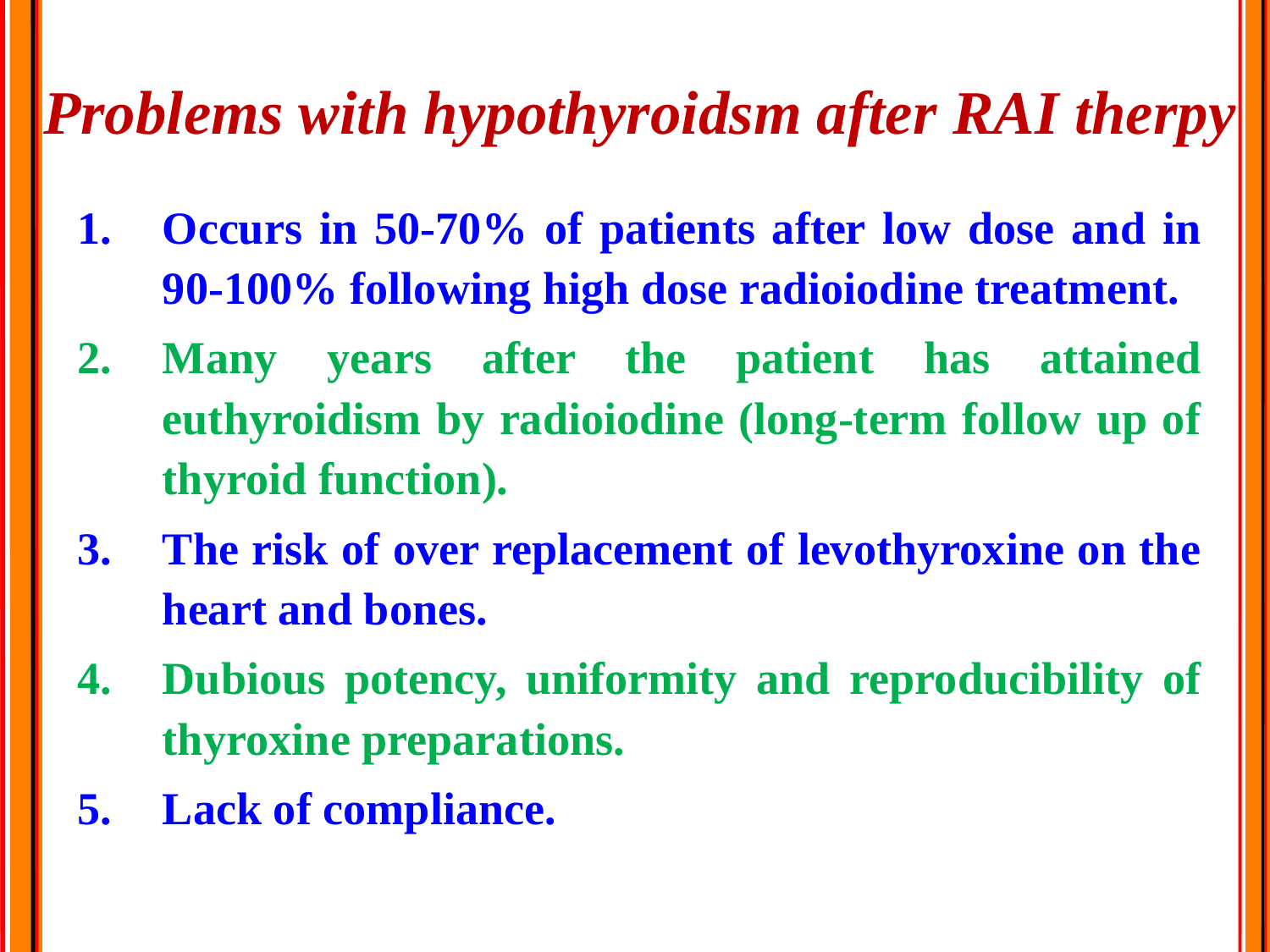

# Problems with hypothyroidsm after RAI therpy
Occurs in 50-70% of patients after low dose and in 90-100% following high dose radioiodine treatment.
Many years after the patient has attained euthyroidism by radioiodine (long-term follow up of thyroid function).
The risk of over replacement of levothyroxine on the heart and bones.
Dubious potency, uniformity and reproducibility of thyroxine preparations.
Lack of compliance.